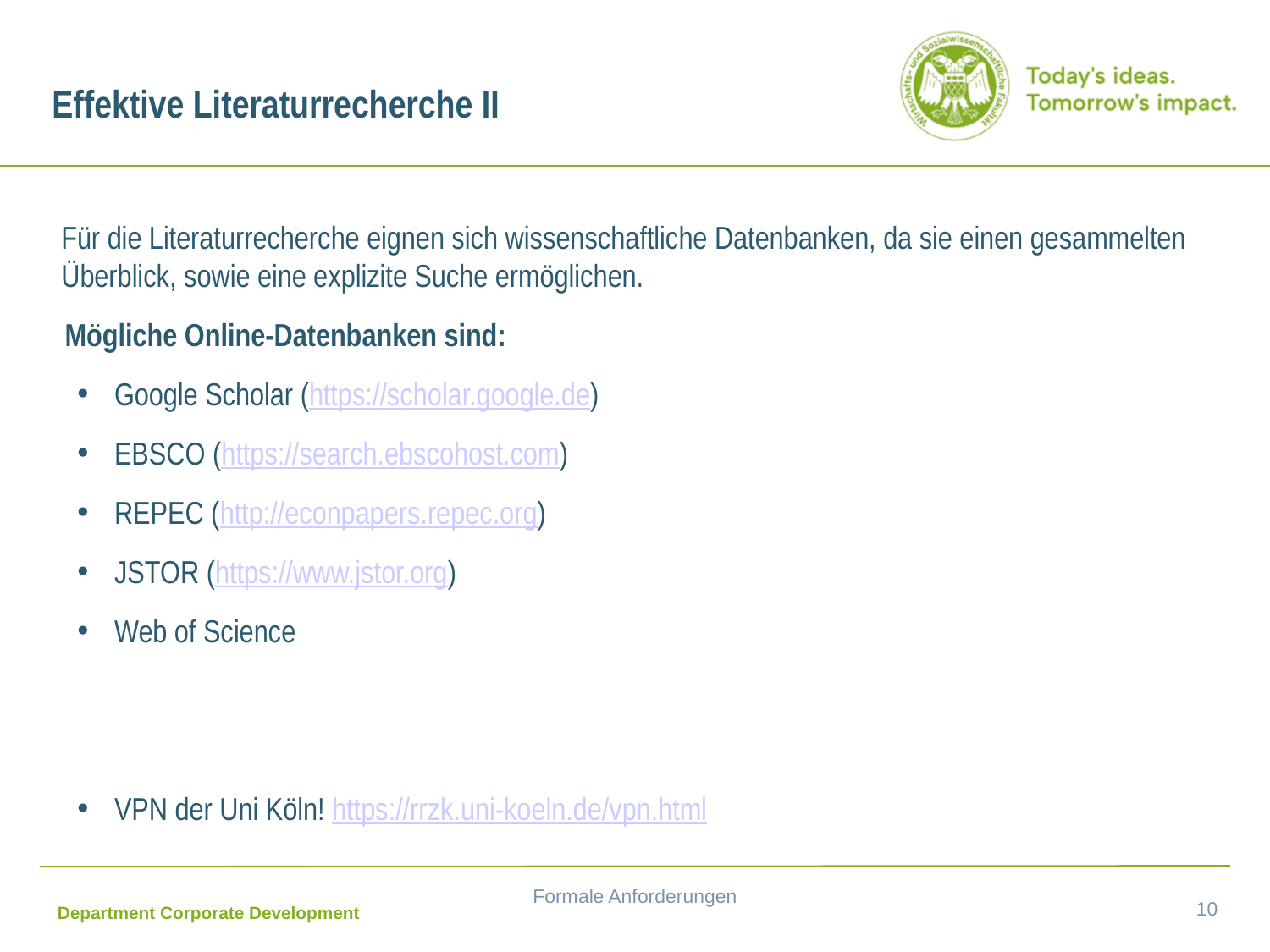

# Effektive Literaturrecherche II
Für die Literaturrecherche eignen sich wissenschaftliche Datenbanken, da sie einen gesammelten Überblick, sowie eine explizite Suche ermöglichen.
Mögliche Online-Datenbanken sind:
Google Scholar (https://scholar.google.de)
EBSCO (https://search.ebscohost.com)
REPEC (http://econpapers.repec.org)
JSTOR (https://www.jstor.org)
Web of Science

VPN der Uni Köln! https://rrzk.uni-koeln.de/vpn.html